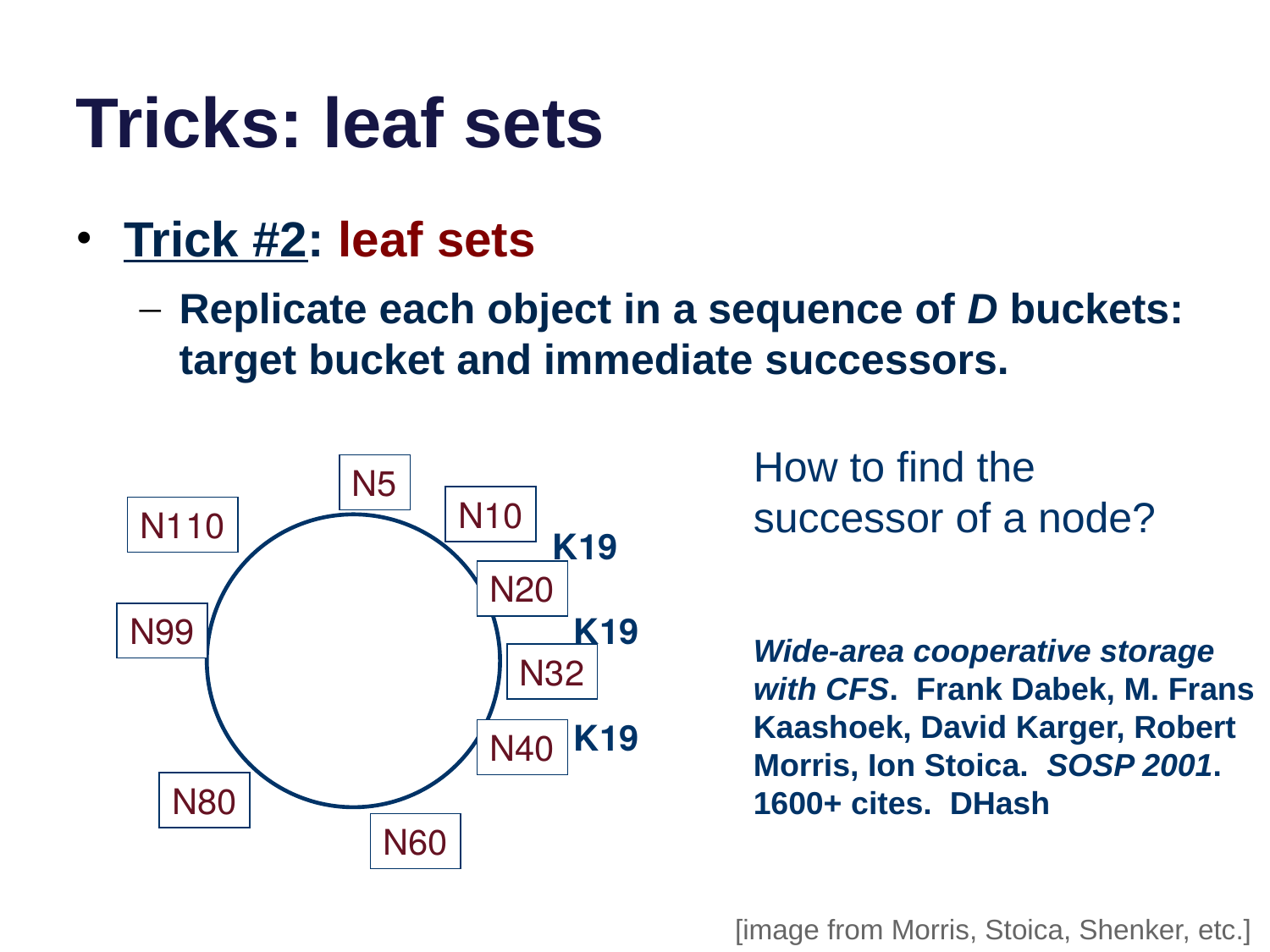

# Tricks: leaf sets
Trick #2: leaf sets
Replicate each object in a sequence of D buckets: target bucket and immediate successors.
How to find the successor of a node?
N5
N10
N110

K19
N20
N99
K19
Wide-area cooperative storage with CFS.  Frank Dabek, M. Frans Kaashoek, David Karger, Robert Morris, Ion Stoica.  SOSP 2001.
1600+ cites.  DHash
N32
K19
N40
N80
N60
[image from Morris, Stoica, Shenker, etc.]